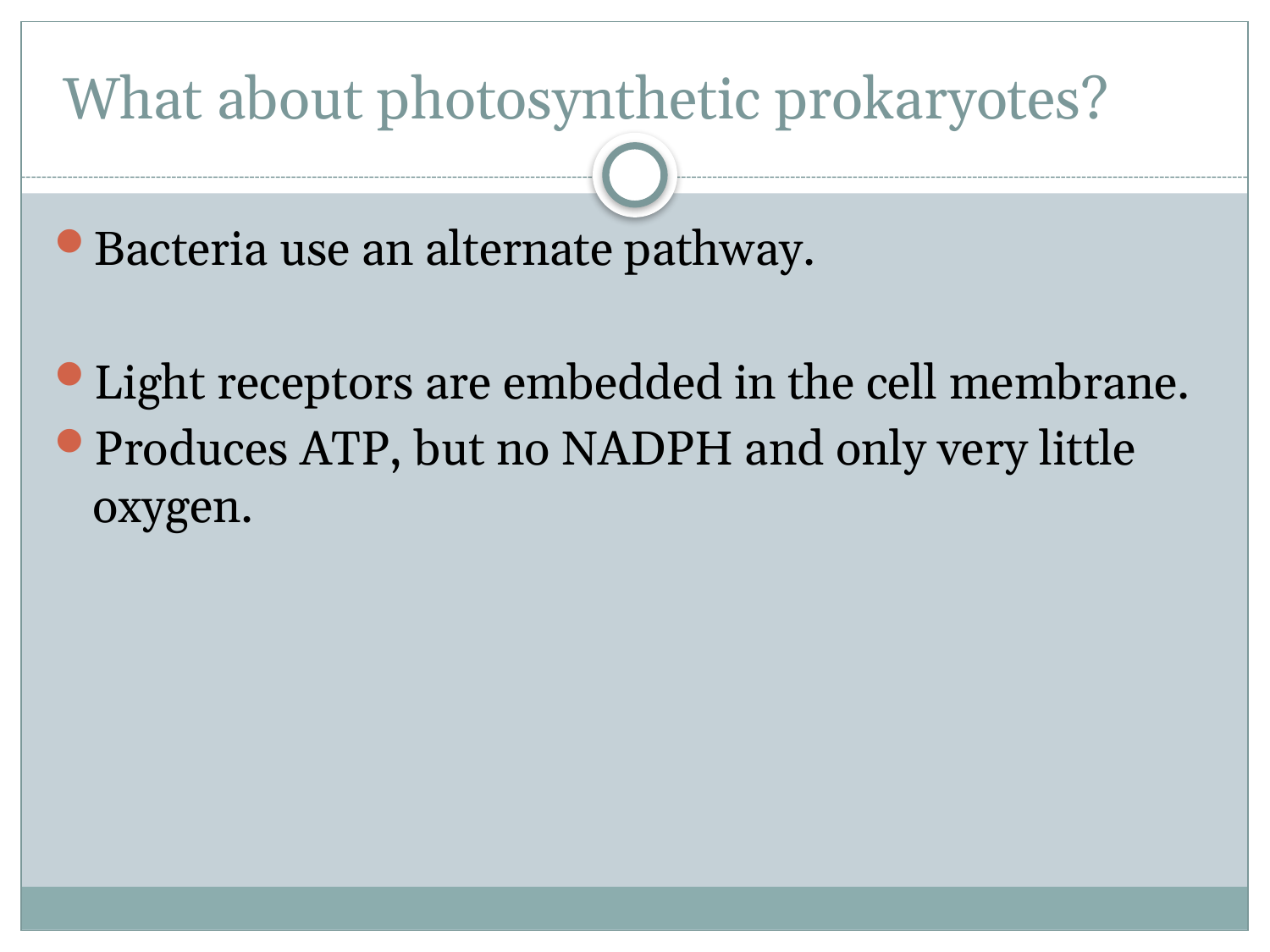

# What about photosynthetic prokaryotes?
Bacteria use an alternate pathway.

Light receptors are embedded in the cell membrane.
Produces ATP, but no NADPH and only very little oxygen.